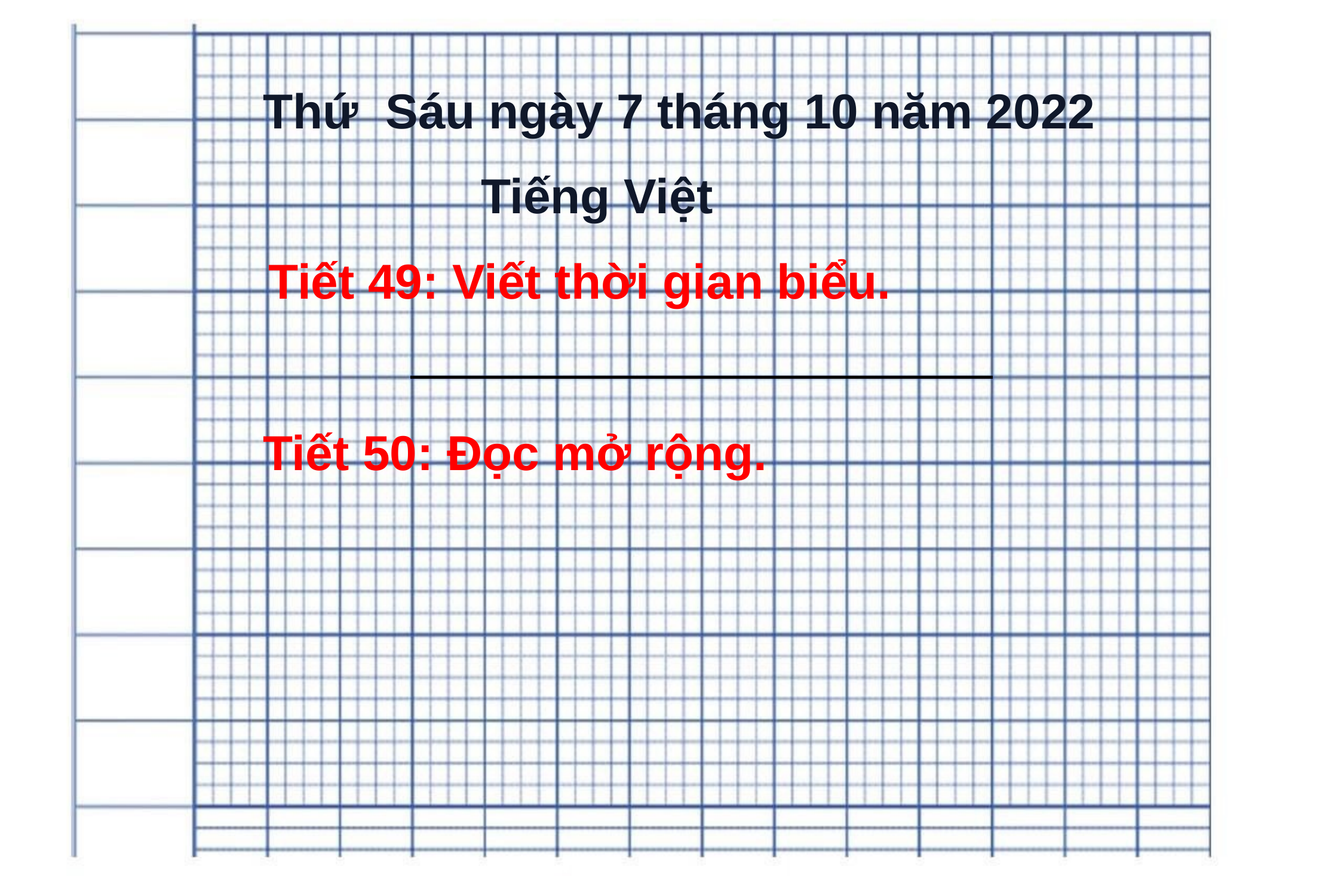

Thứ  Sáu ngày 7 tháng 10 năm 2022
Tiếng Việt
Tiết 49: Viết thời gian biểu.
Tiết 50: Đọc mở rộng.